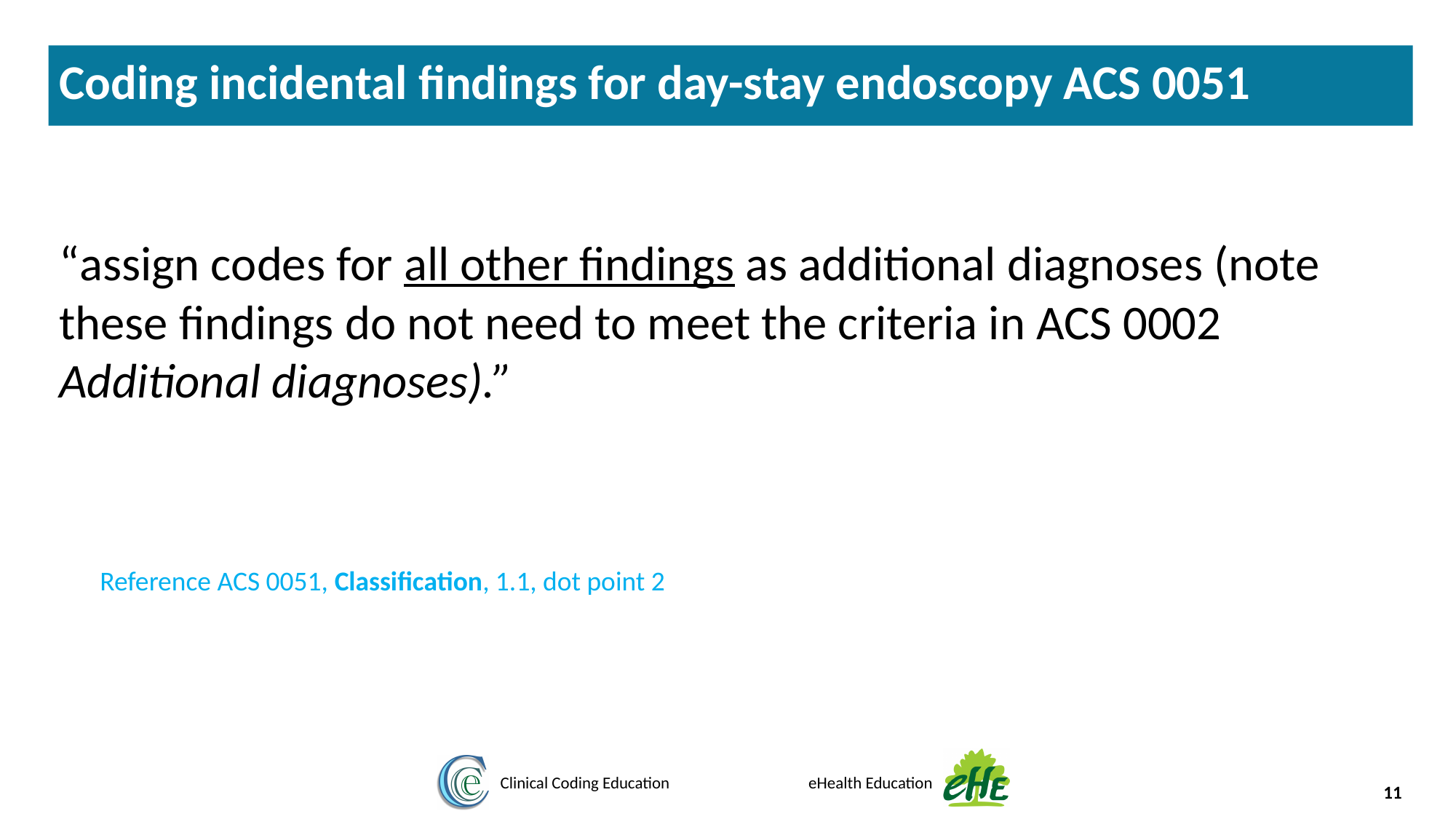

Coding incidental findings for day-stay endoscopy ACS 0051
“assign codes for all other findings as additional diagnoses (note these findings do not need to meet the criteria in ACS 0002 Additional diagnoses).”
Reference ACS 0051, Classification, 1.1, dot point 2
11